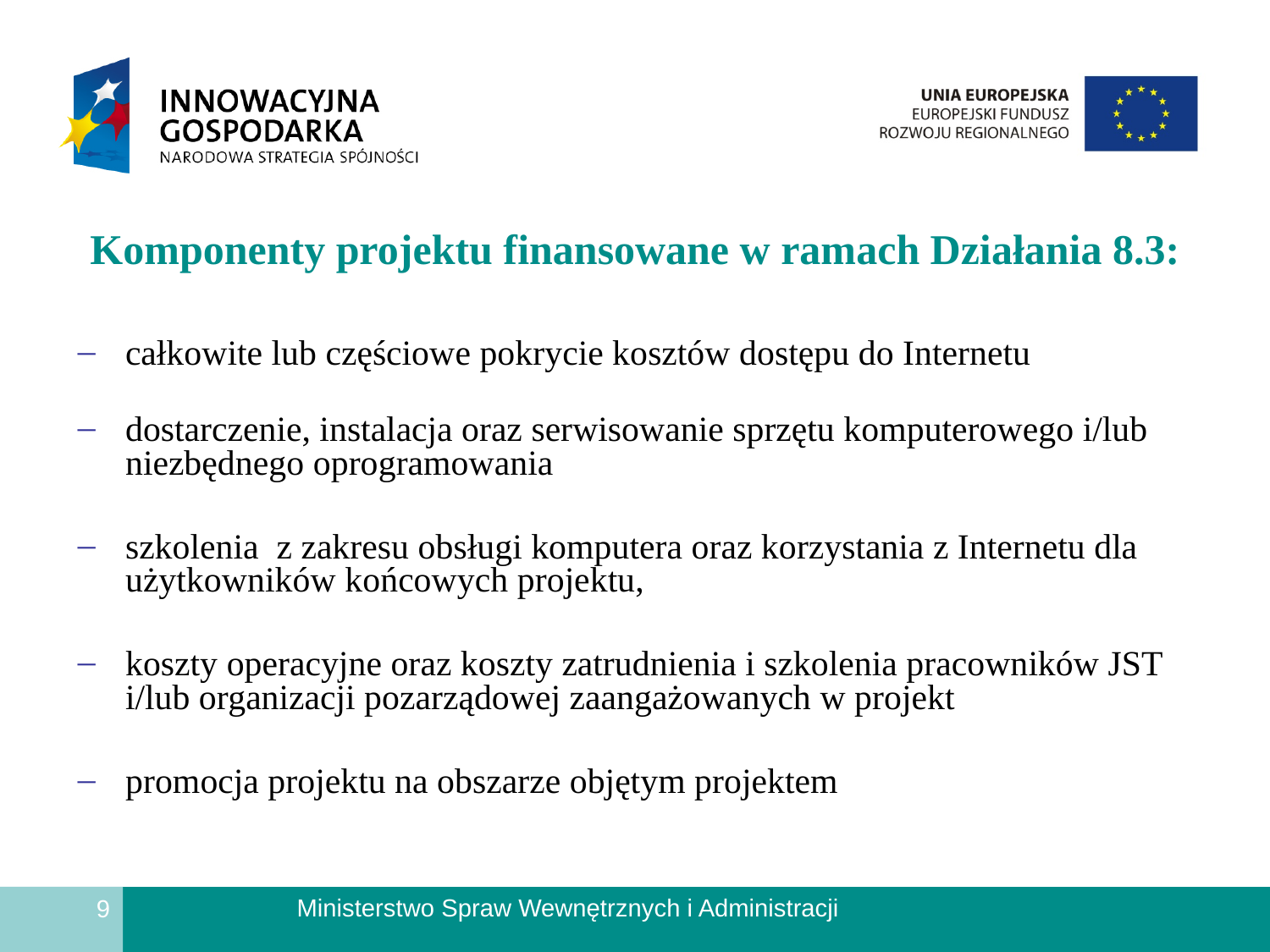

# Komponenty projektu finansowane w ramach Działania 8.3:

całkowite lub częściowe pokrycie kosztów dostępu do Internetu
dostarczenie, instalacja oraz serwisowanie sprzętu komputerowego i/lub niezbędnego oprogramowania

szkolenia  z zakresu obsługi komputera oraz korzystania z Internetu dla użytkowników końcowych projektu,

koszty operacyjne oraz koszty zatrudnienia i szkolenia pracowników JST i/lub organizacji pozarządowej zaangażowanych w projekt

promocja projektu na obszarze objętym projektem

9